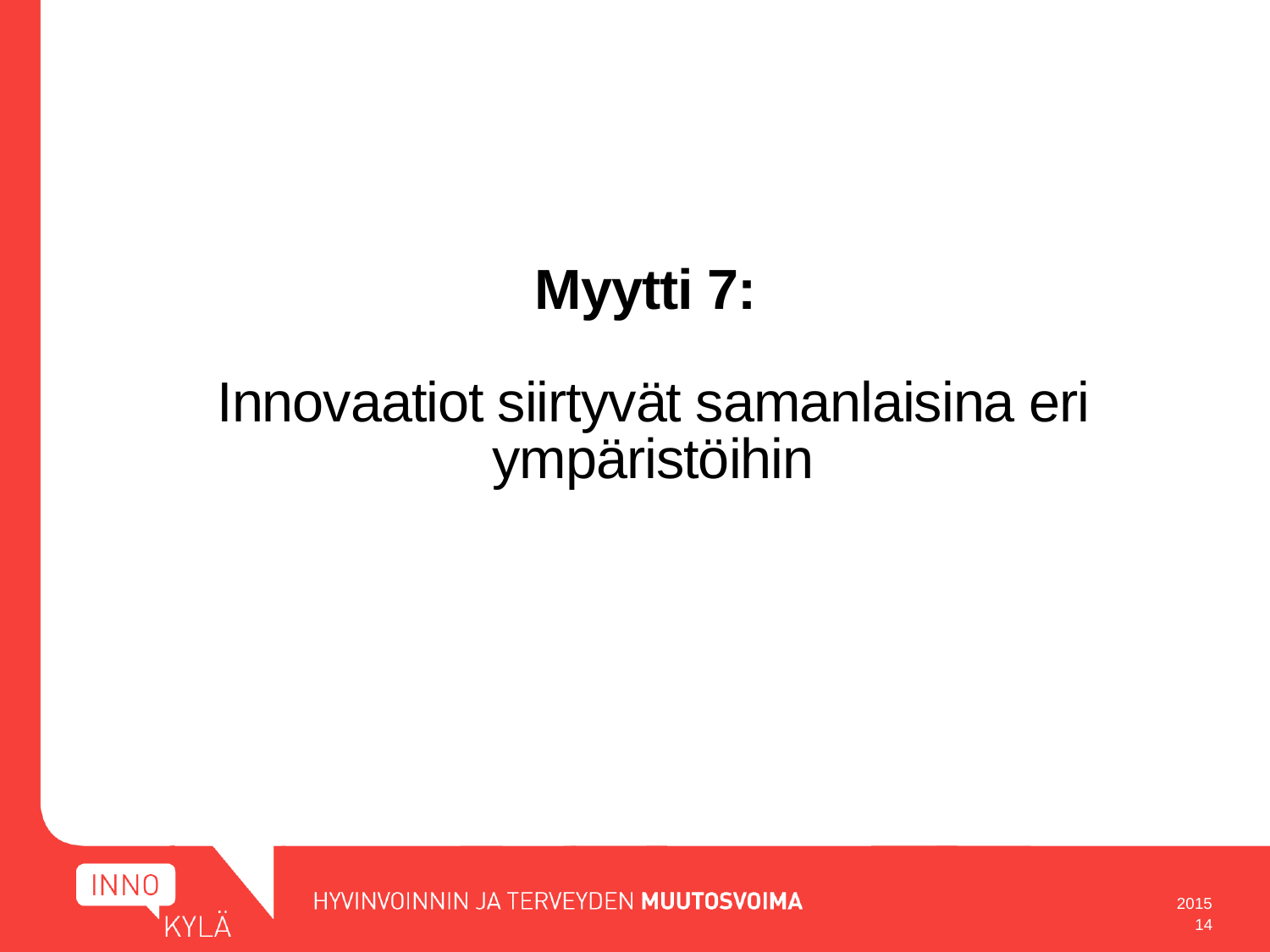

# Myytti 7: Innovaatiot siirtyvät samanlaisina eri ympäristöihin
2015
14